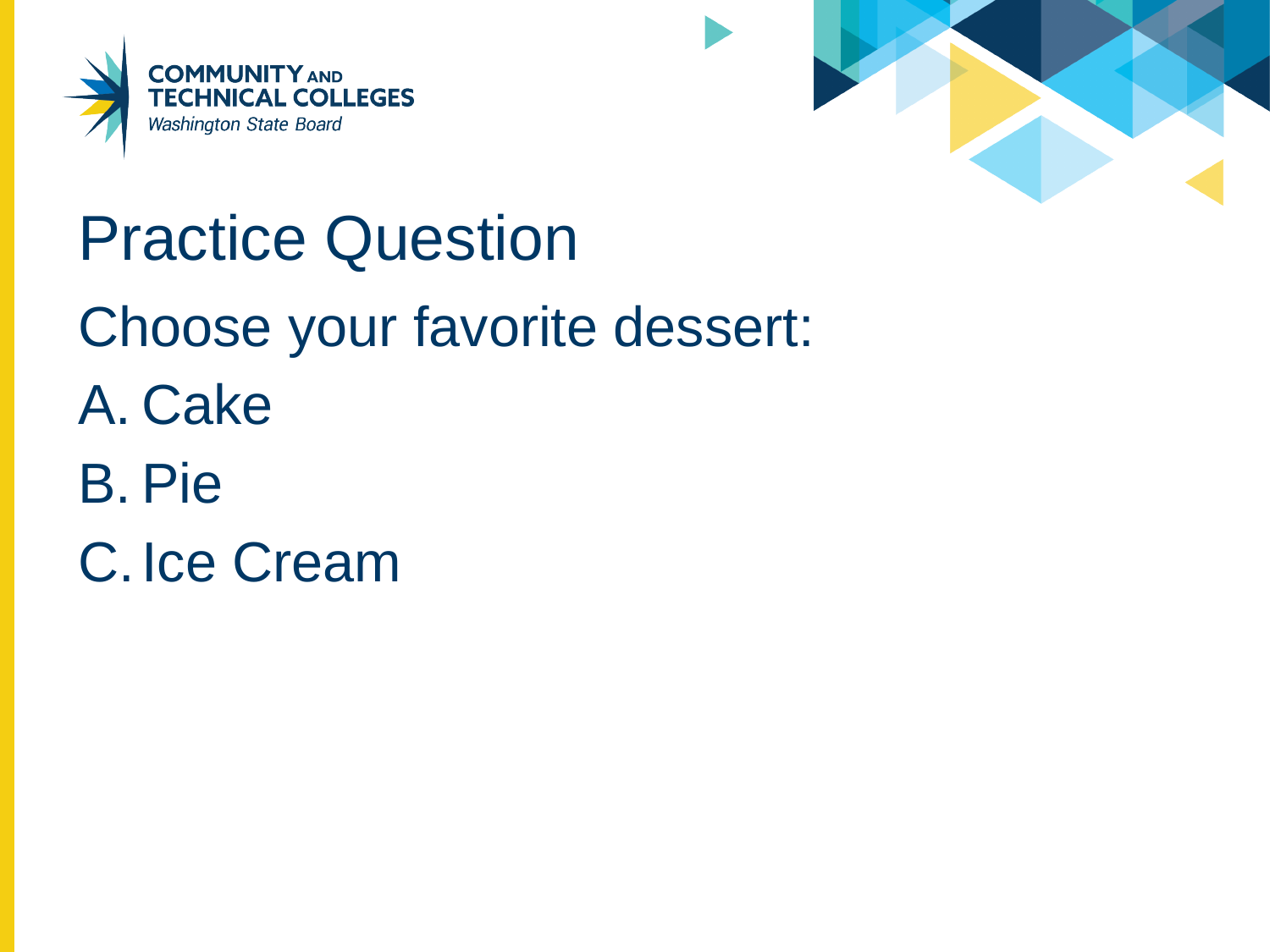

# Practice Question
Choose your favorite dessert:
Cake
Pie
Ice Cream